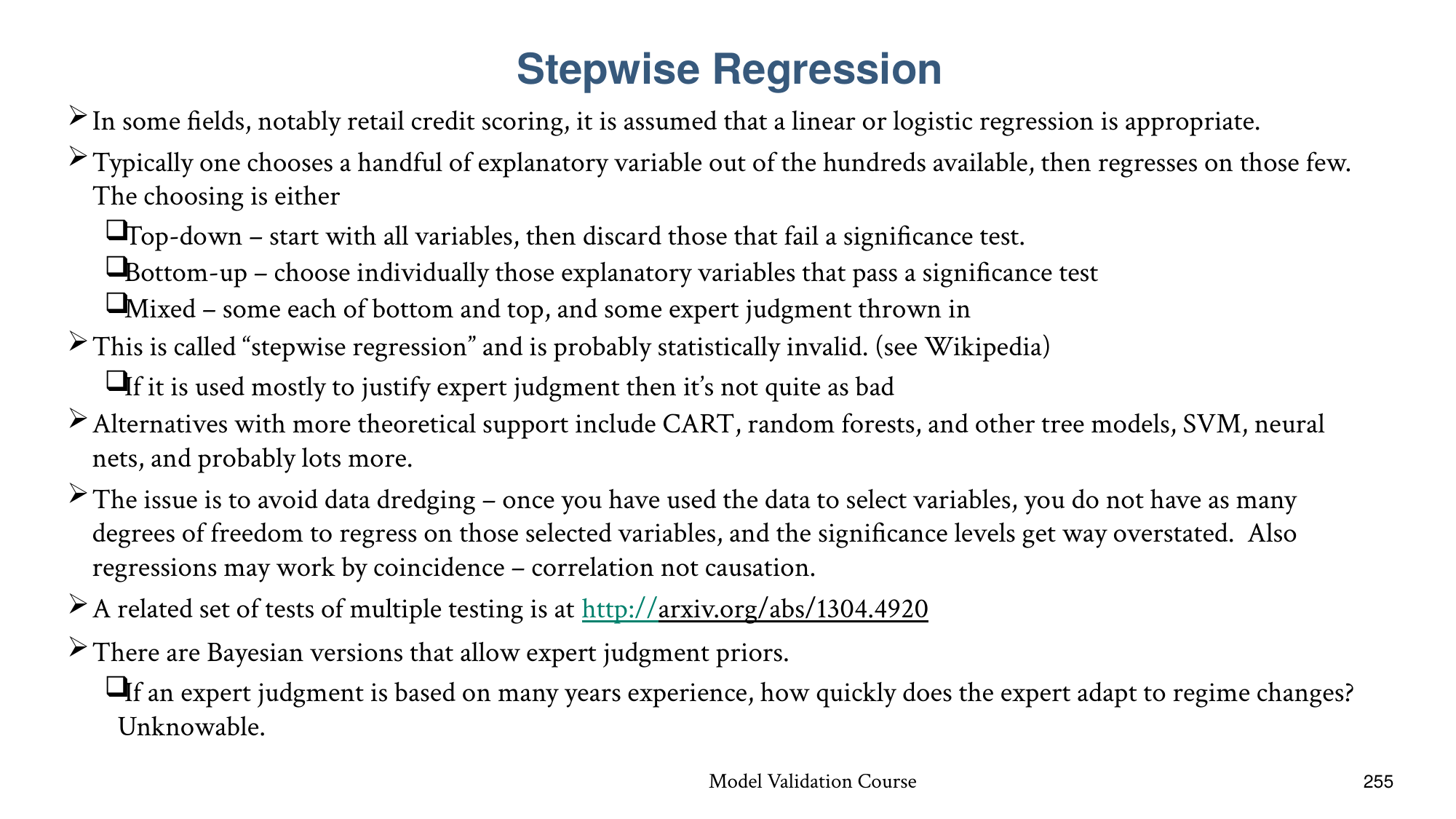

# Stepwise Regression
In some fields, notably retail credit scoring, it is assumed that a linear or logistic regression is appropriate.
Typically one chooses a handful of explanatory variable out of the hundreds available, then regresses on those few.  The choosing is either
Top-down – start with all variables, then discard those that fail a significance test.
Bottom-up – choose individually those explanatory variables that pass a significance test
Mixed – some each of bottom and top, and some expert judgment thrown in
This is called “stepwise regression” and is probably statistically invalid. (see Wikipedia)
If it is used mostly to justify expert judgment then it’s not quite as bad
Alternatives with more theoretical support include CART, random forests, and other tree models, SVM, neural nets, and probably lots more.
The issue is to avoid data dredging – once you have used the data to select variables, you do not have as many degrees of freedom to regress on those selected variables, and the significance levels get way overstated.  Also regressions may work by coincidence – correlation not causation.
A related set of tests of multiple testing is at http://arxiv.org/abs/1304.4920
There are Bayesian versions that allow expert judgment priors.
If an expert judgment is based on many years experience, how quickly does the expert adapt to regime changes?  Unknowable.
Model Validation Course					255